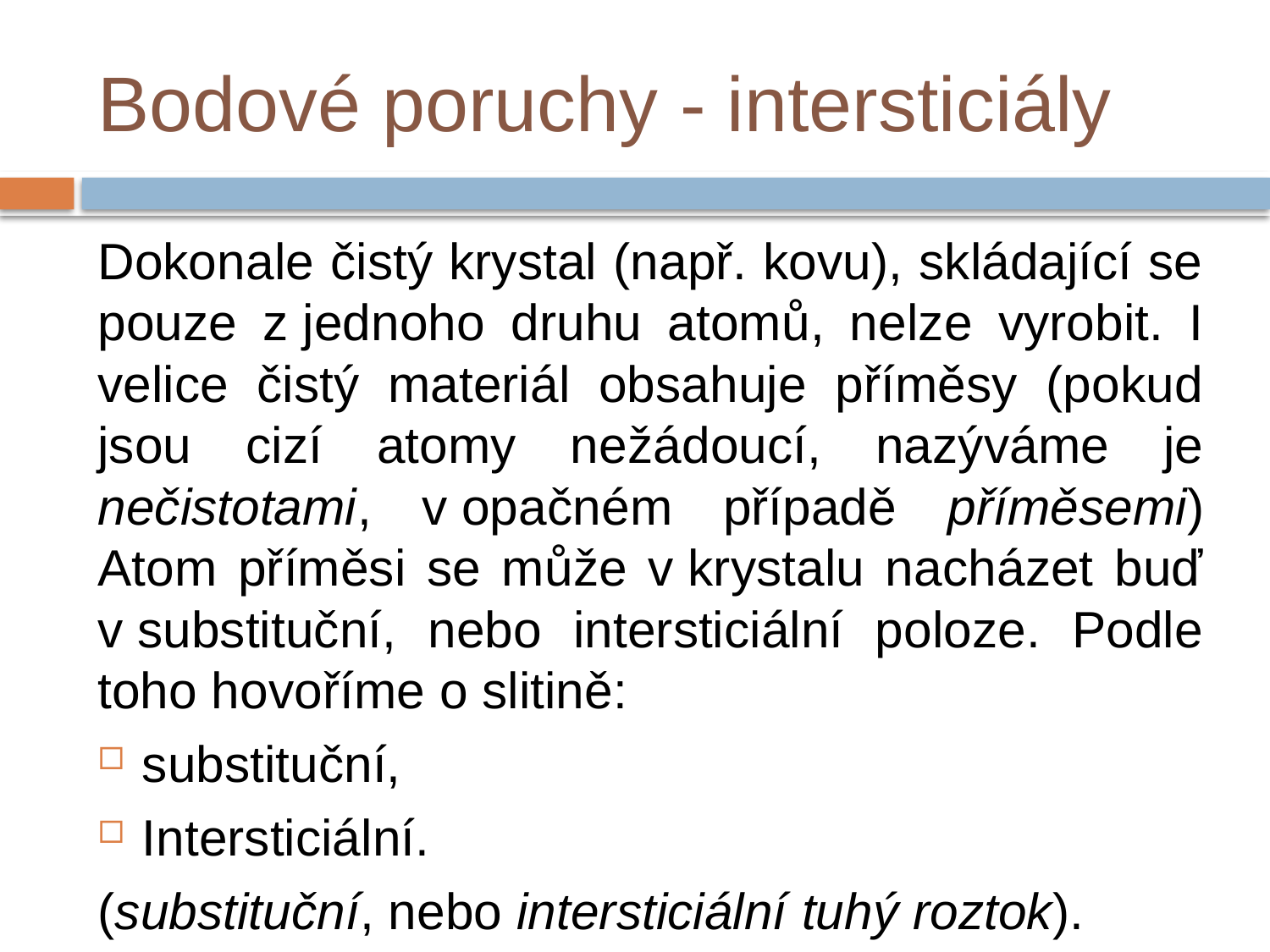

# Bodové poruchy - intersticiály
Dokonale čistý krystal (např. kovu), skládající se pouze z jednoho druhu atomů, nelze vyrobit. I velice čistý materiál obsahuje příměsy (pokud jsou cizí atomy nežádoucí, nazýváme je nečistotami, v opačném případě příměsemi) Atom příměsi se může v krystalu nacházet buď v substituční, nebo intersticiální poloze. Podle toho hovoříme o slitině:
substituční,
Intersticiální.
(substituční, nebo intersticiální tuhý roztok).